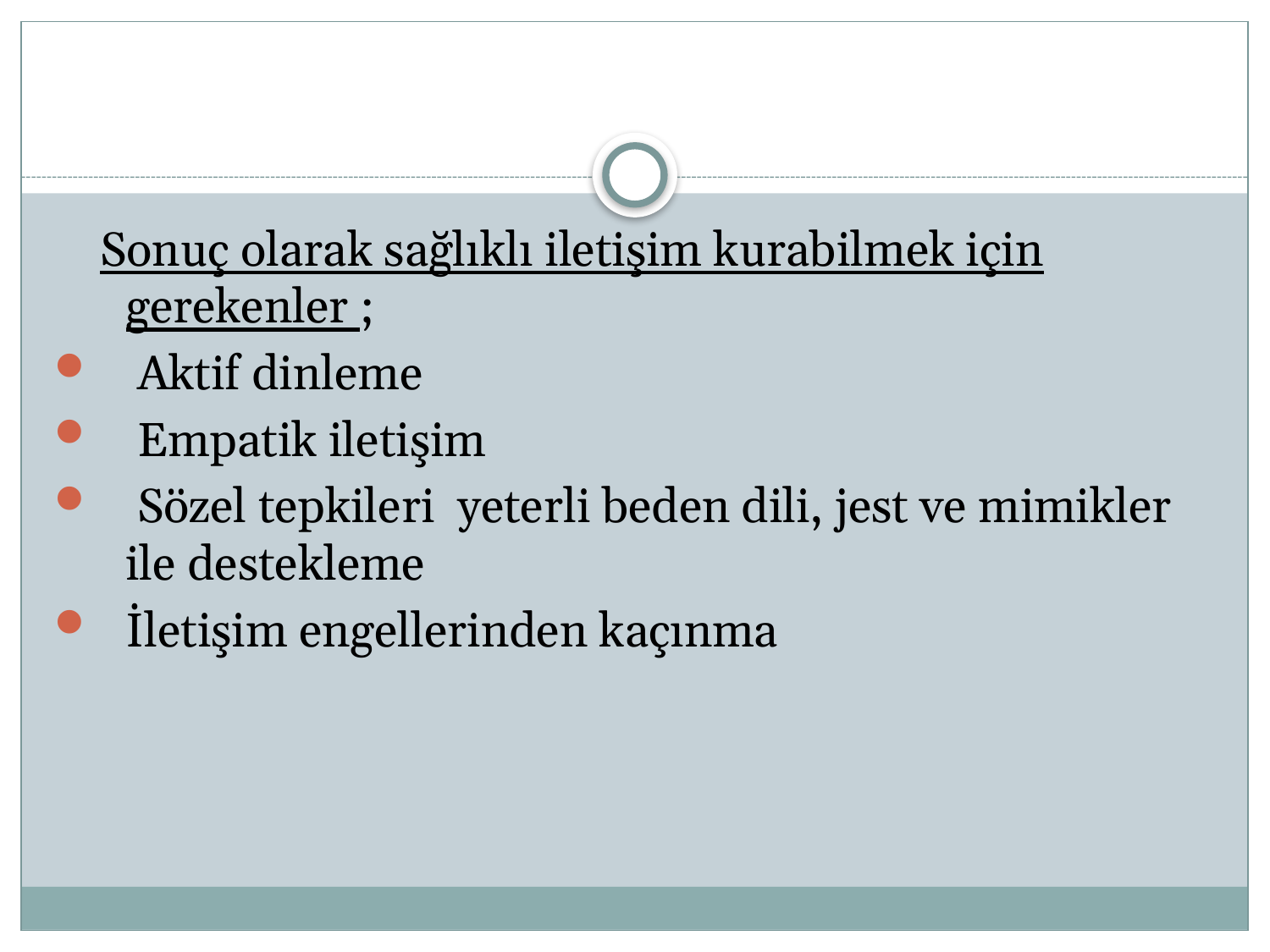

#
    Sonuç olarak sağlıklı iletişim kurabilmek için gerekenler ;
 Aktif dinleme
 Empatik iletişim
 Sözel tepkileri  yeterli beden dili, jest ve mimikler ile destekleme
İletişim engellerinden kaçınma